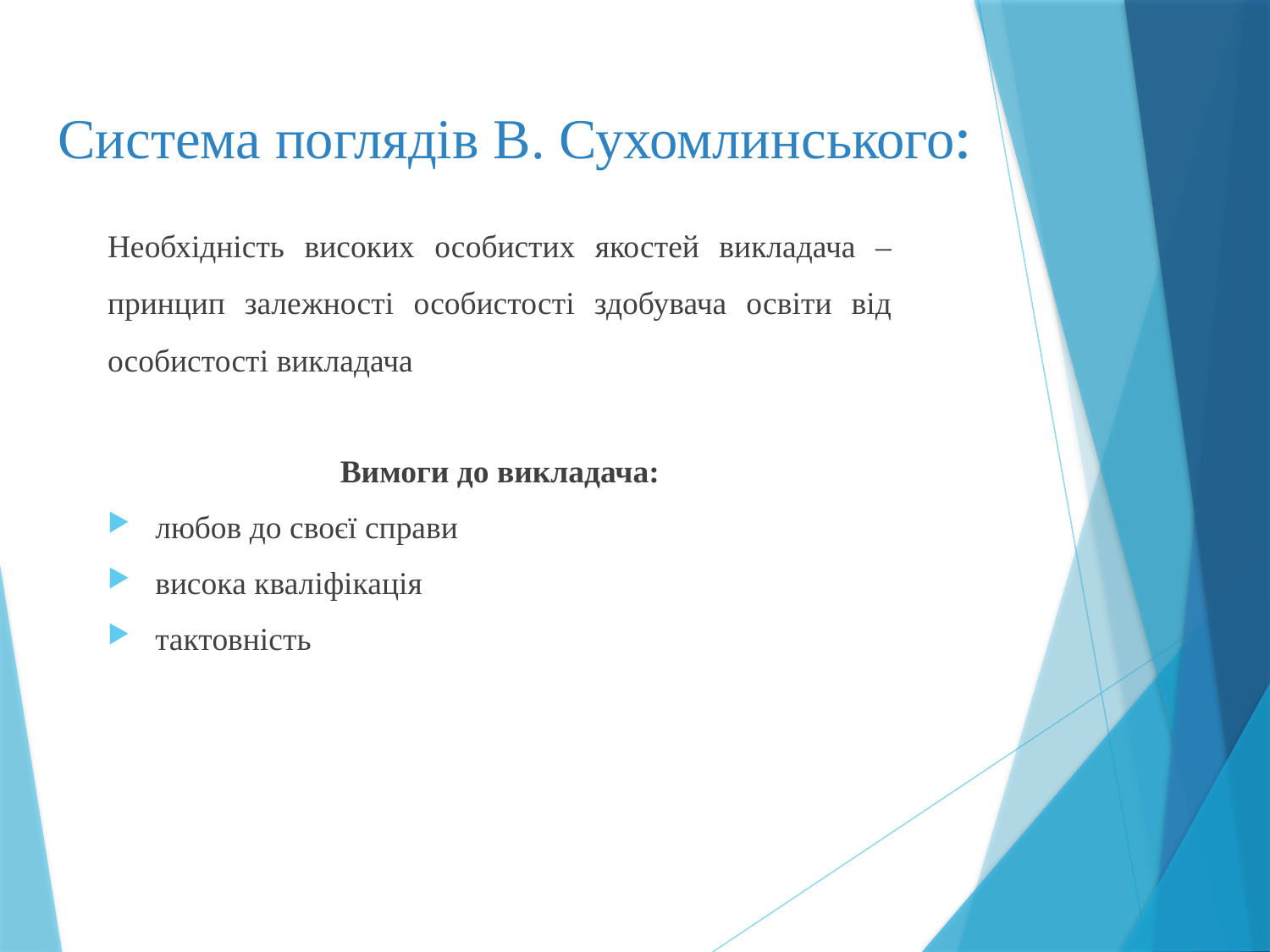

# Система поглядів В. Сухомлинського:
Необхідність високих особистих якостей викладача – принцип залежності особистості здобувача освіти від особистості викладача

Вимоги до викладача:
любов до своєї справи
висока кваліфікація
тактовність